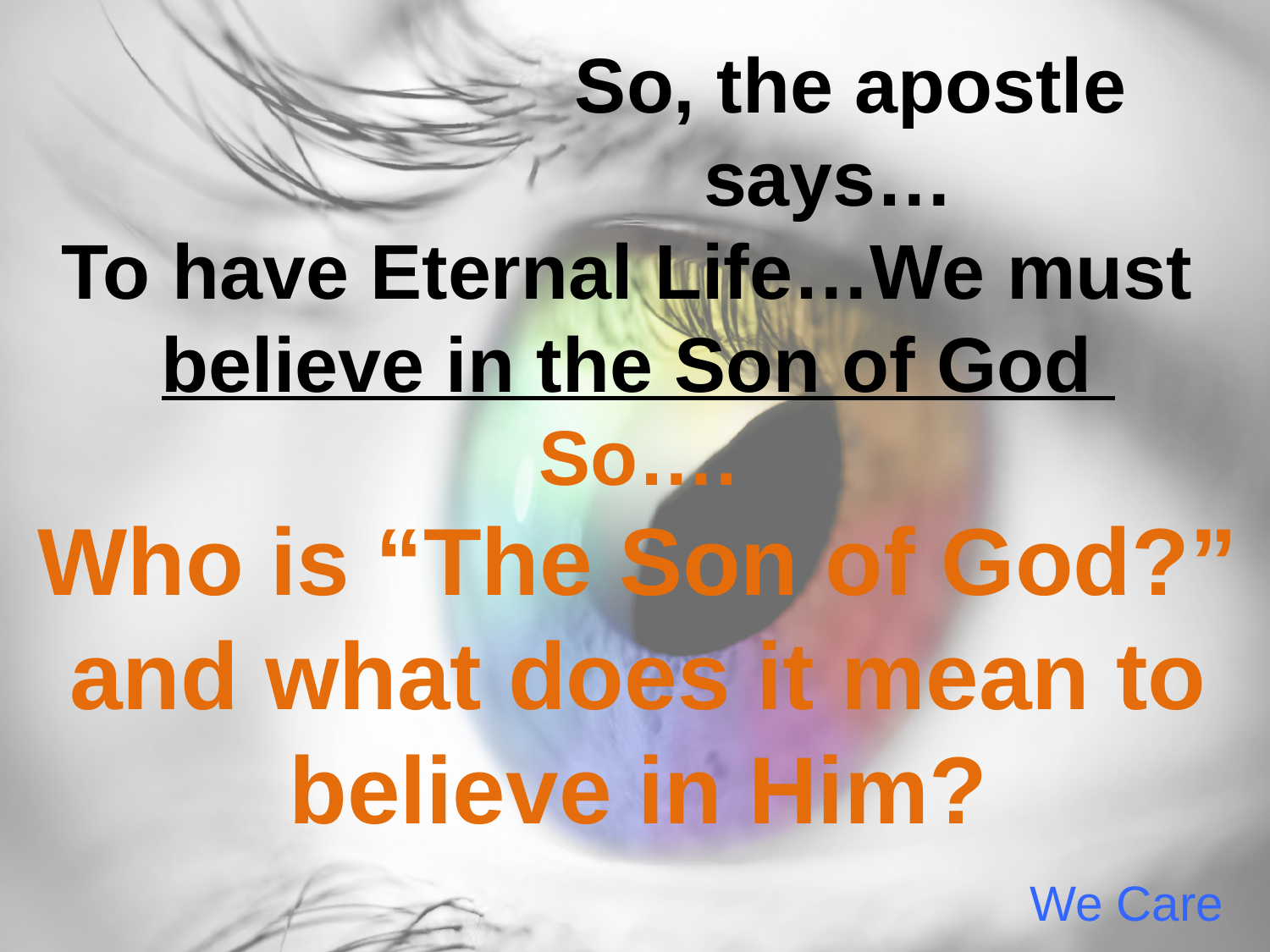

So, the apostle 				says…
To have Eternal Life…We must
believe in the Son of God
So….
Who is “The Son of God?” and what does it mean to believe in Him?
# We Care